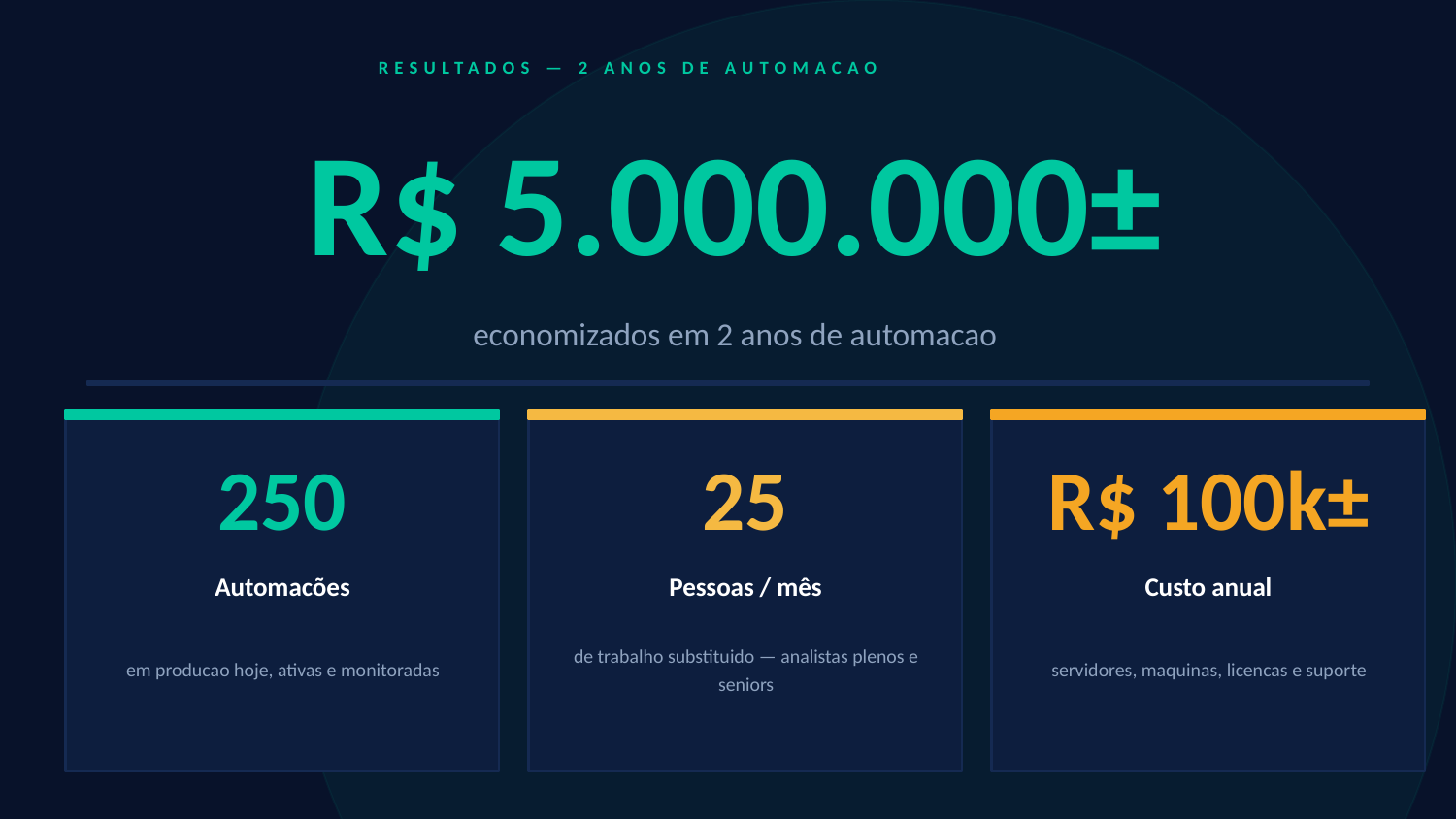

RESULTADOS — 2 ANOS DE AUTOMACAO
R$ 5.000.000±
economizados em 2 anos de automacao

250
25
R$ 100k±
Automacões
Pessoas / mês
Custo anual
em producao hoje, ativas e monitoradas
de trabalho substituido — analistas plenos e seniors
servidores, maquinas, licencas e suporte